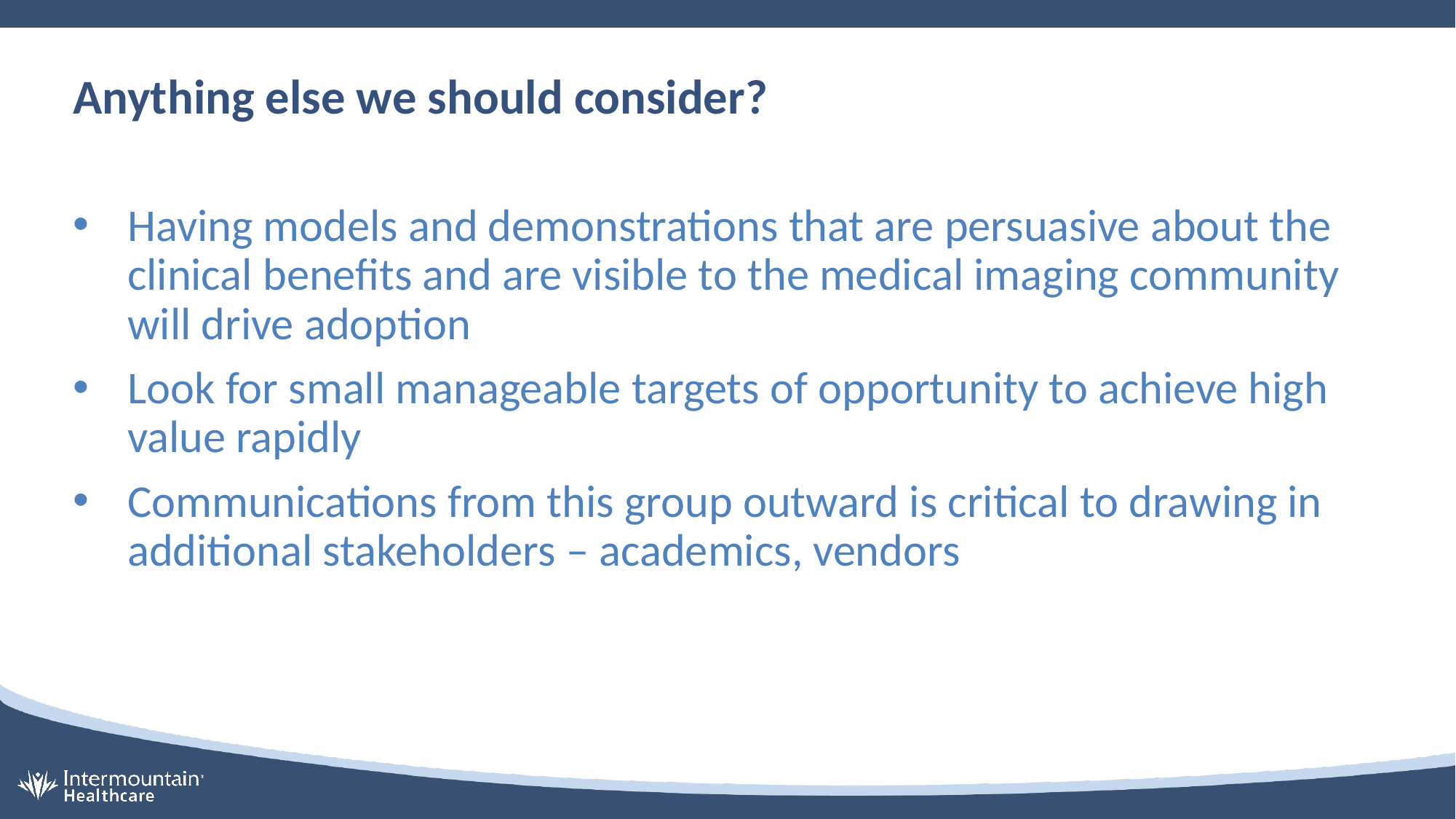

# Anything else we should consider?
Having models and demonstrations that are persuasive about the clinical benefits and are visible to the medical imaging community will drive adoption
Look for small manageable targets of opportunity to achieve high value rapidly
Communications from this group outward is critical to drawing in additional stakeholders – academics, vendors